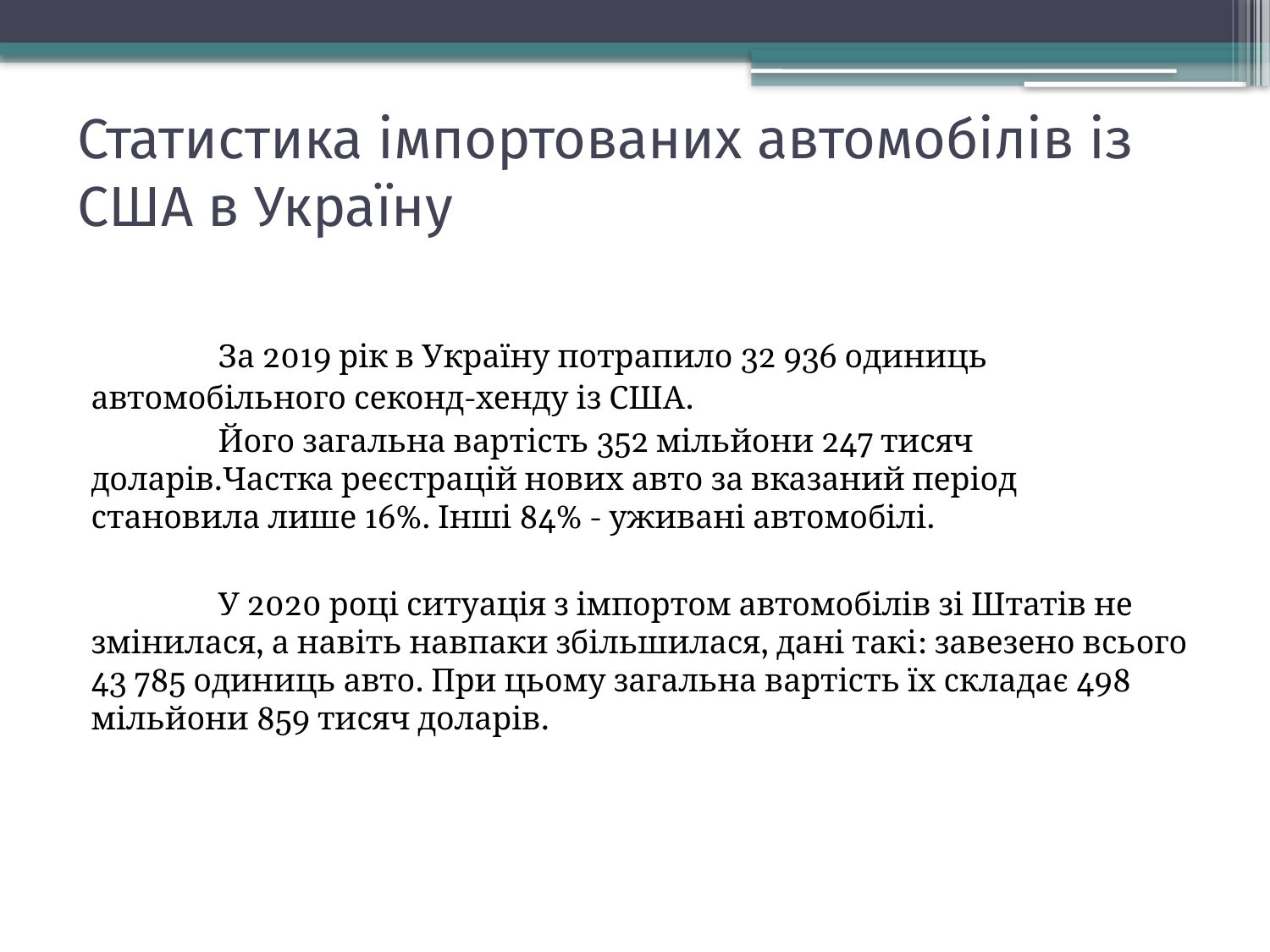

# Статистика імпортованих автомобілів із США в Україну
	За 2019 рік в Україну потрапило 32 936 одиниць автомобільного секонд-хенду із США.
	Його загальна вартість 352 мільйони 247 тисяч доларів.Частка реєстрацій нових авто за вказаний період становила лише 16%. Інші 84% - уживані автомобілі.

	У 2020 році ситуація з імпортом автомобілів зі Штатів не змінилася, а навіть навпаки збільшилася, дані такі: завезено всього 43 785 одиниць авто. При цьому загальна вартість їх складає 498 мільйони 859 тисяч доларів.